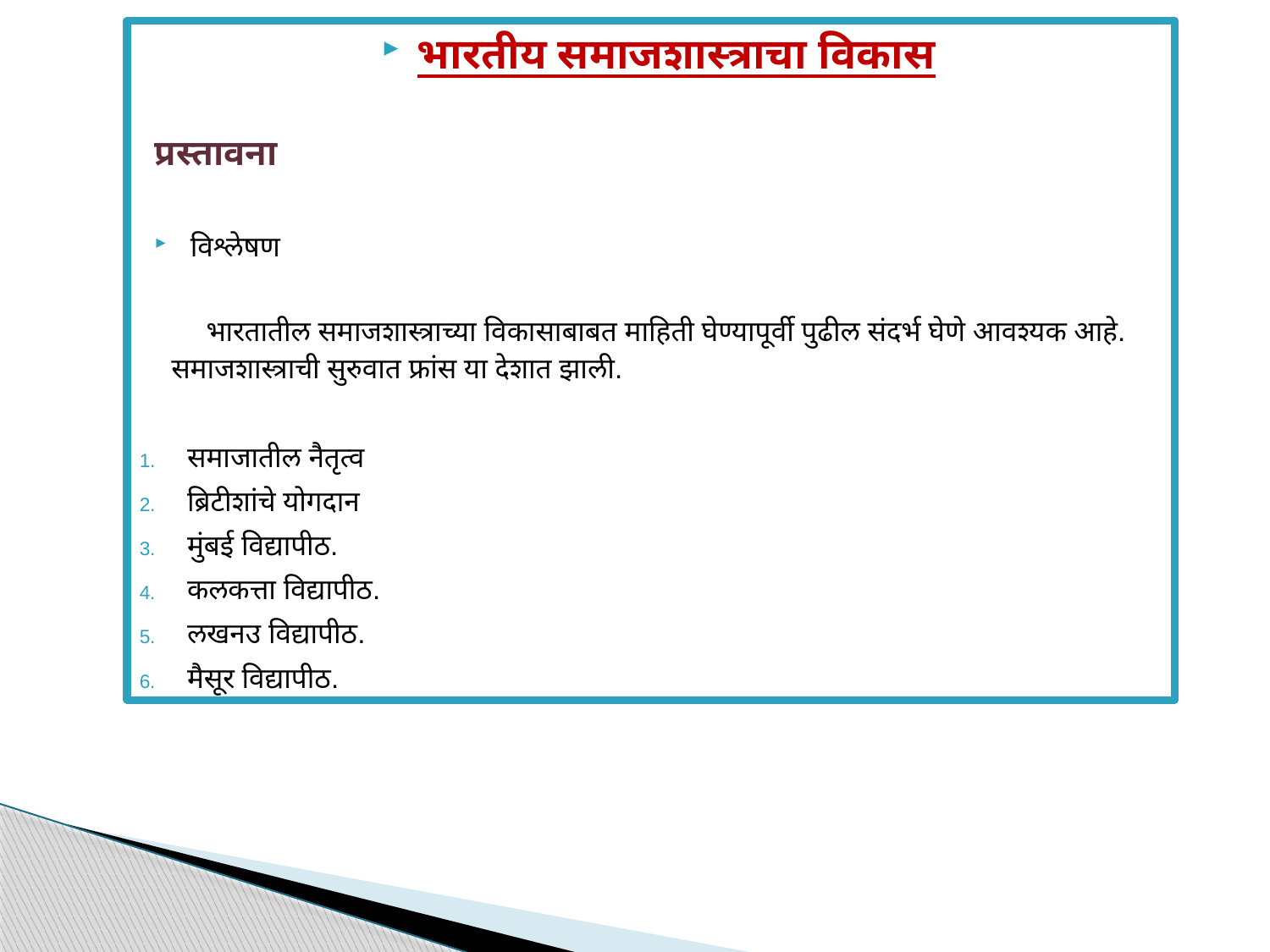

भारतीय समाजशास्त्राचा विकास

प्रस्तावना

विश्लेषण

         भारतातील समाजशास्त्राच्या विकासाबाबत माहिती घेण्यापूर्वी पुढील संदर्भ घेणे आवश्यक आहे. समाजशास्त्राची सुरुवात फ्रांस या देशात झाली.

समाजातील नैतृत्व
ब्रिटीशांचे योगदान
मुंबई विद्यापीठ.
कलकत्ता विद्यापीठ.
लखनउ विद्यापीठ.
मैसूर विद्यापीठ.